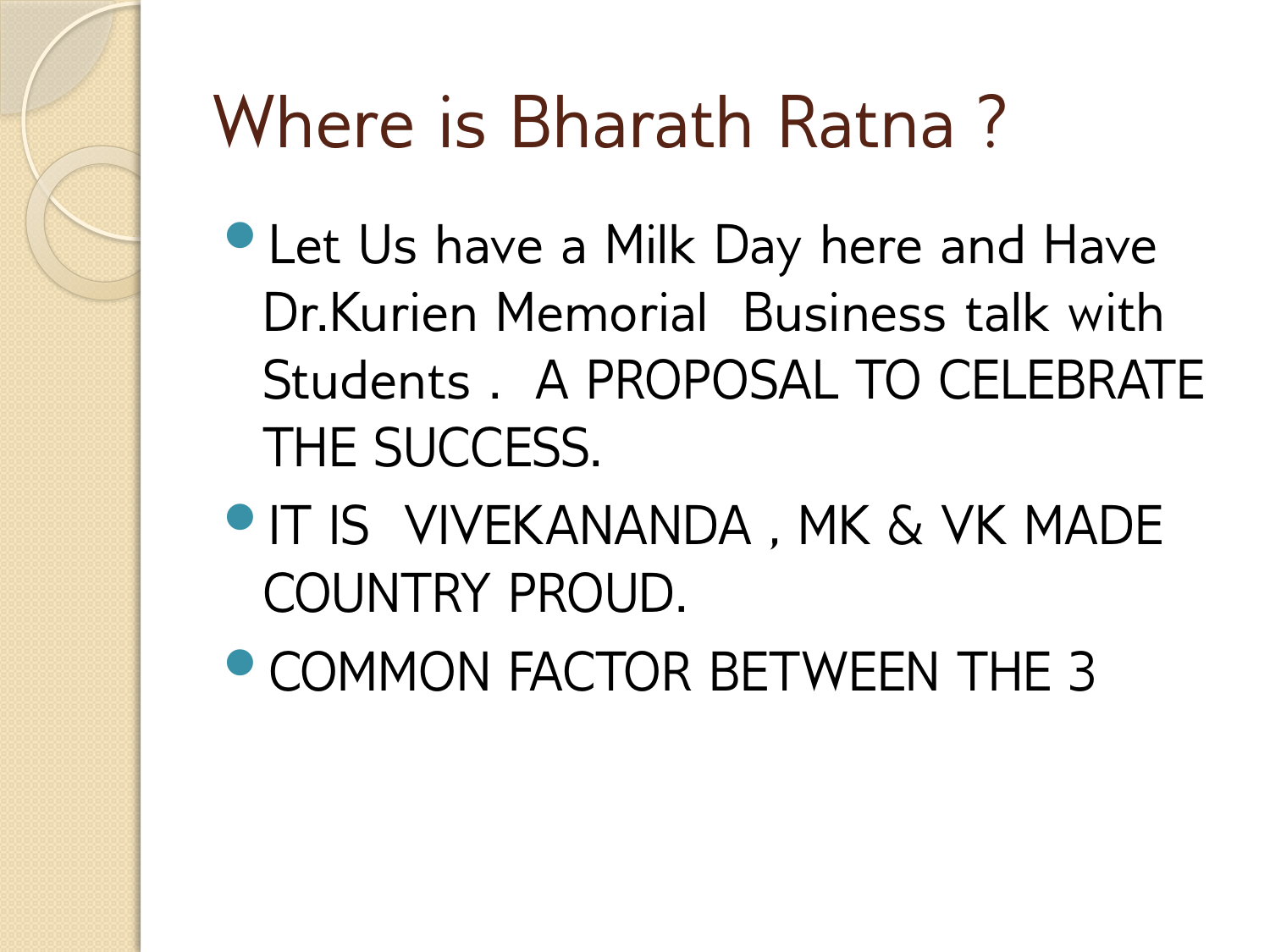

# Where is Bharath Ratna ?
Let Us have a Milk Day here and Have Dr.Kurien Memorial  Business talk with Students .  A PROPOSAL TO CELEBRATE THE SUCCESS.
IT IS  VIVEKANANDA , MK & VK MADE COUNTRY PROUD.
COMMON FACTOR BETWEEN THE 3